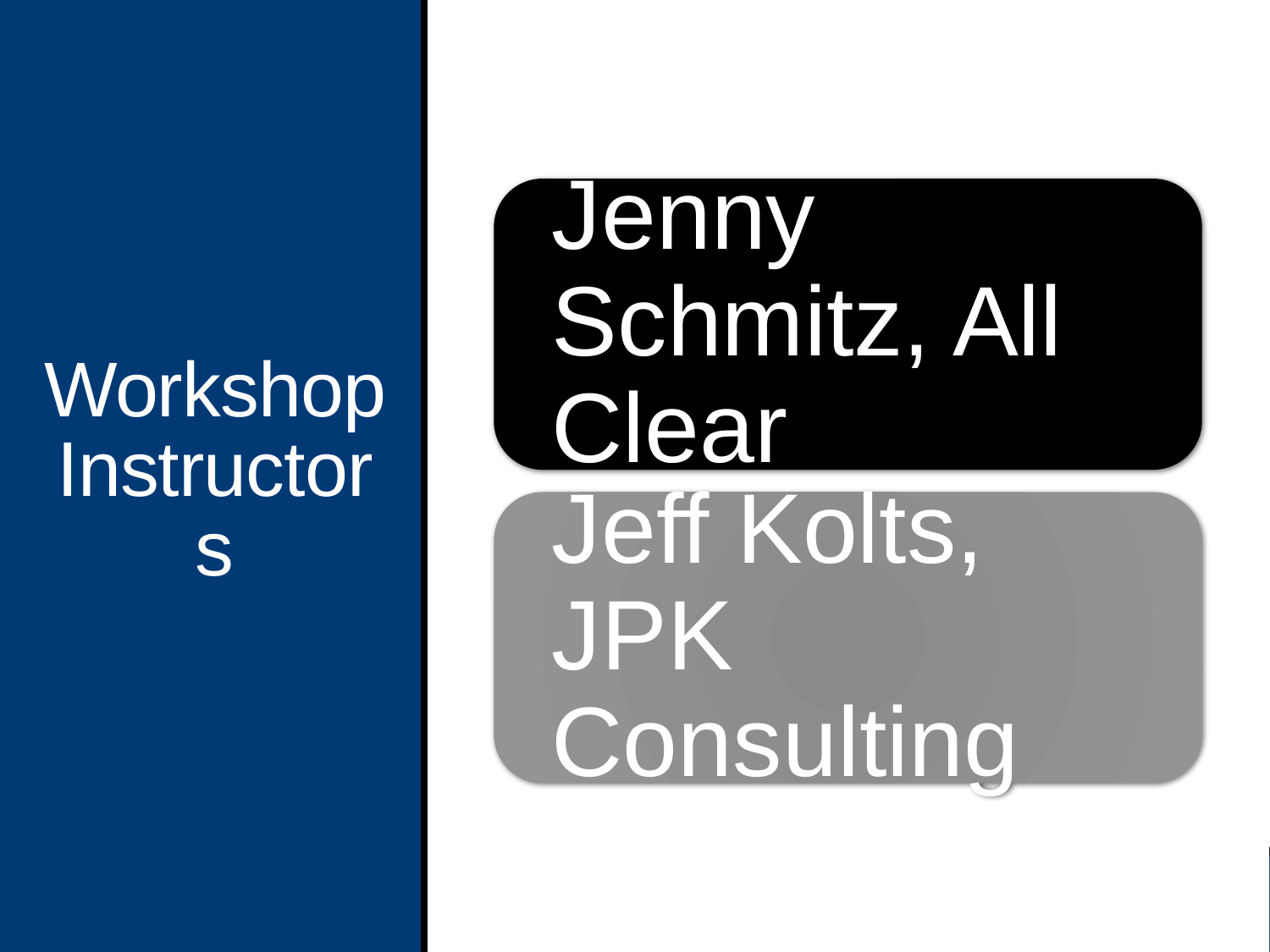

# Workshop Instructors
Jenny Schmitz, All Clear
Jeff Kolts,   JPK Consulting